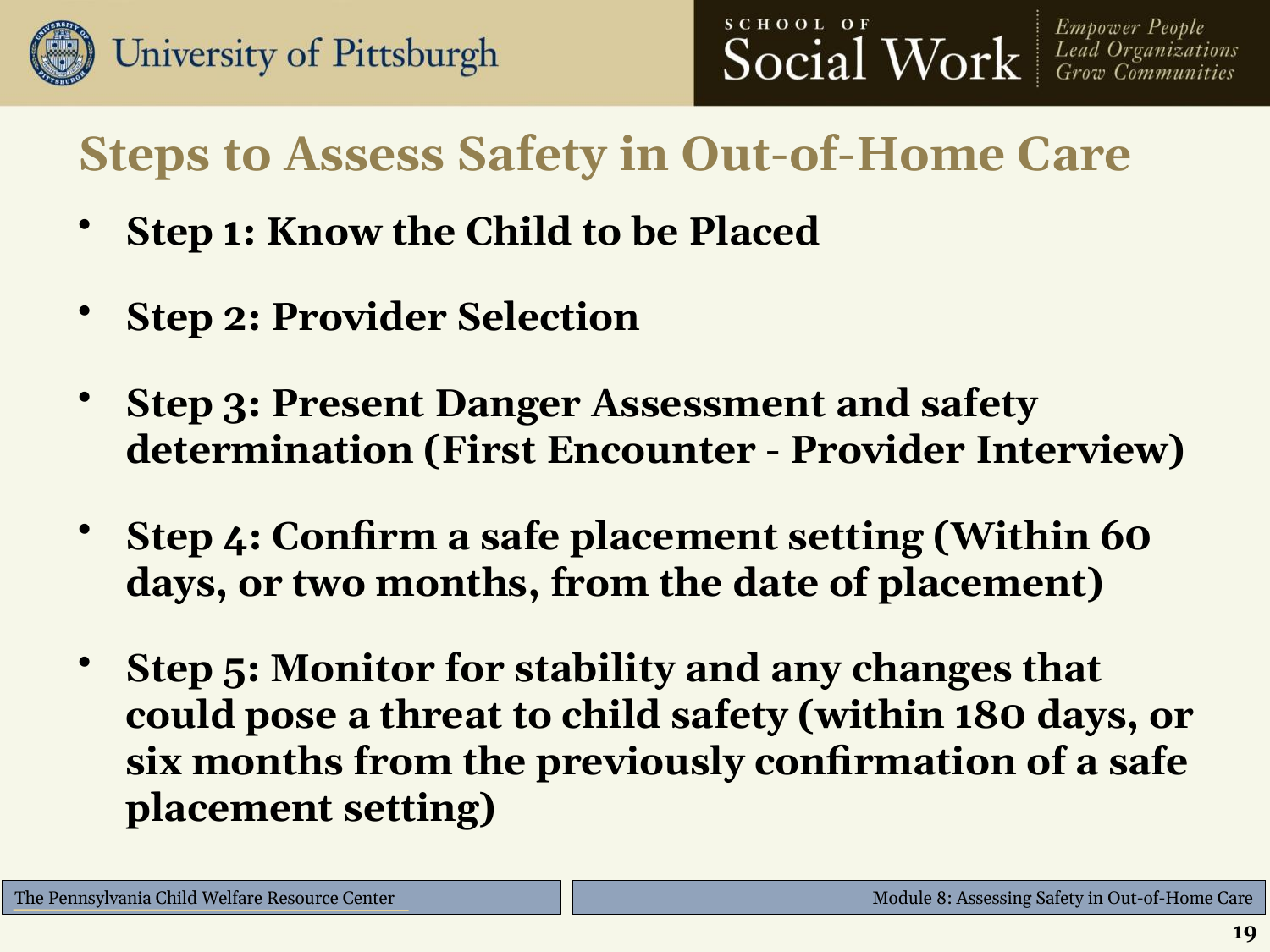

# Steps to Assess Safety in Out-of-Home Care
Step 1: Know the Child to be Placed
Step 2: Provider Selection
Step 3: Present Danger Assessment and safety determination (First Encounter - Provider Interview)
Step 4: Confirm a safe placement setting (Within 60 days, or two months, from the date of placement)
Step 5: Monitor for stability and any changes that could pose a threat to child safety (within 180 days, or six months from the previously confirmation of a safe placement setting)

19